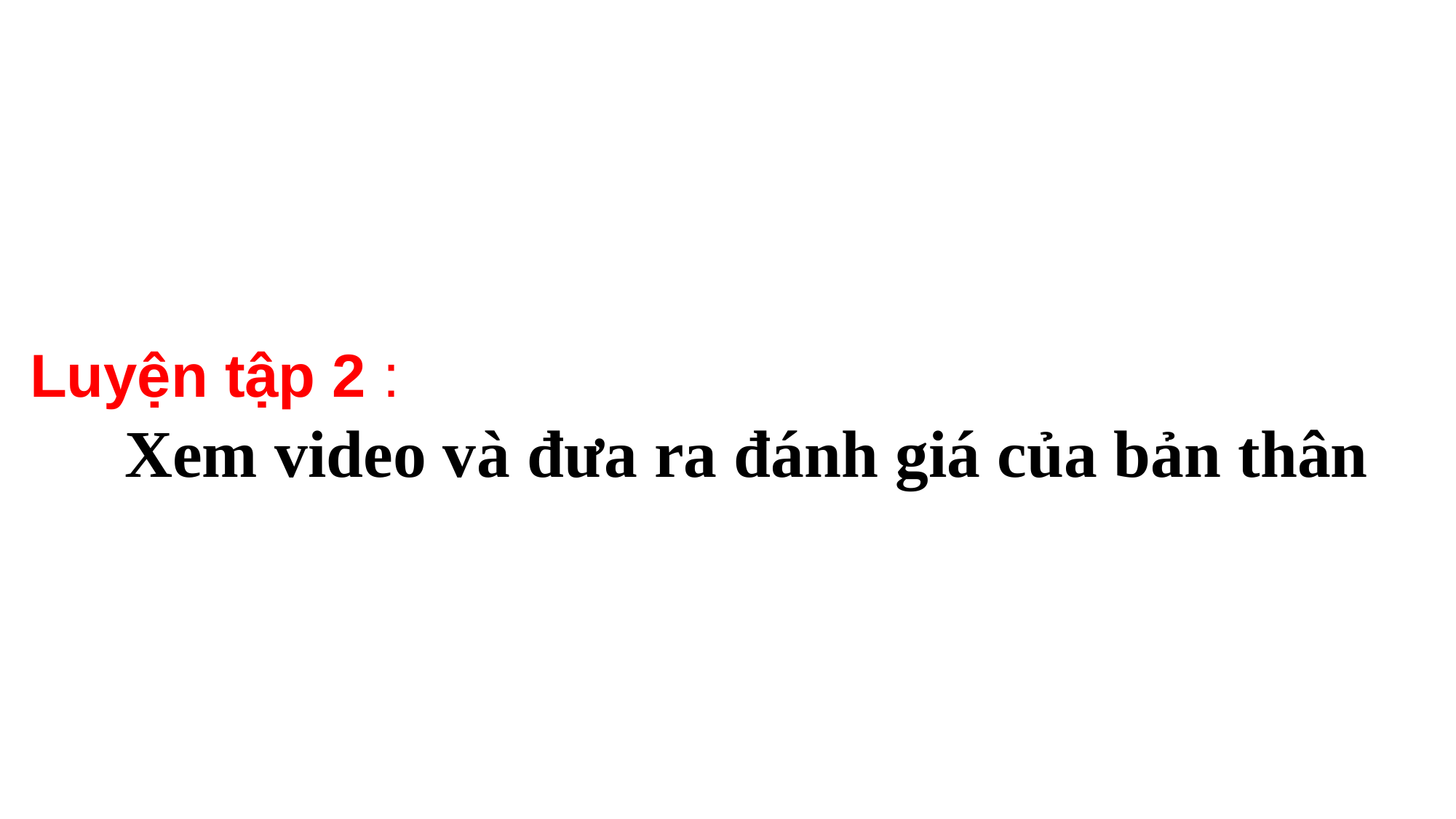

Luyện tập 2 :
Xem video và đưa ra đánh giá của bản thân